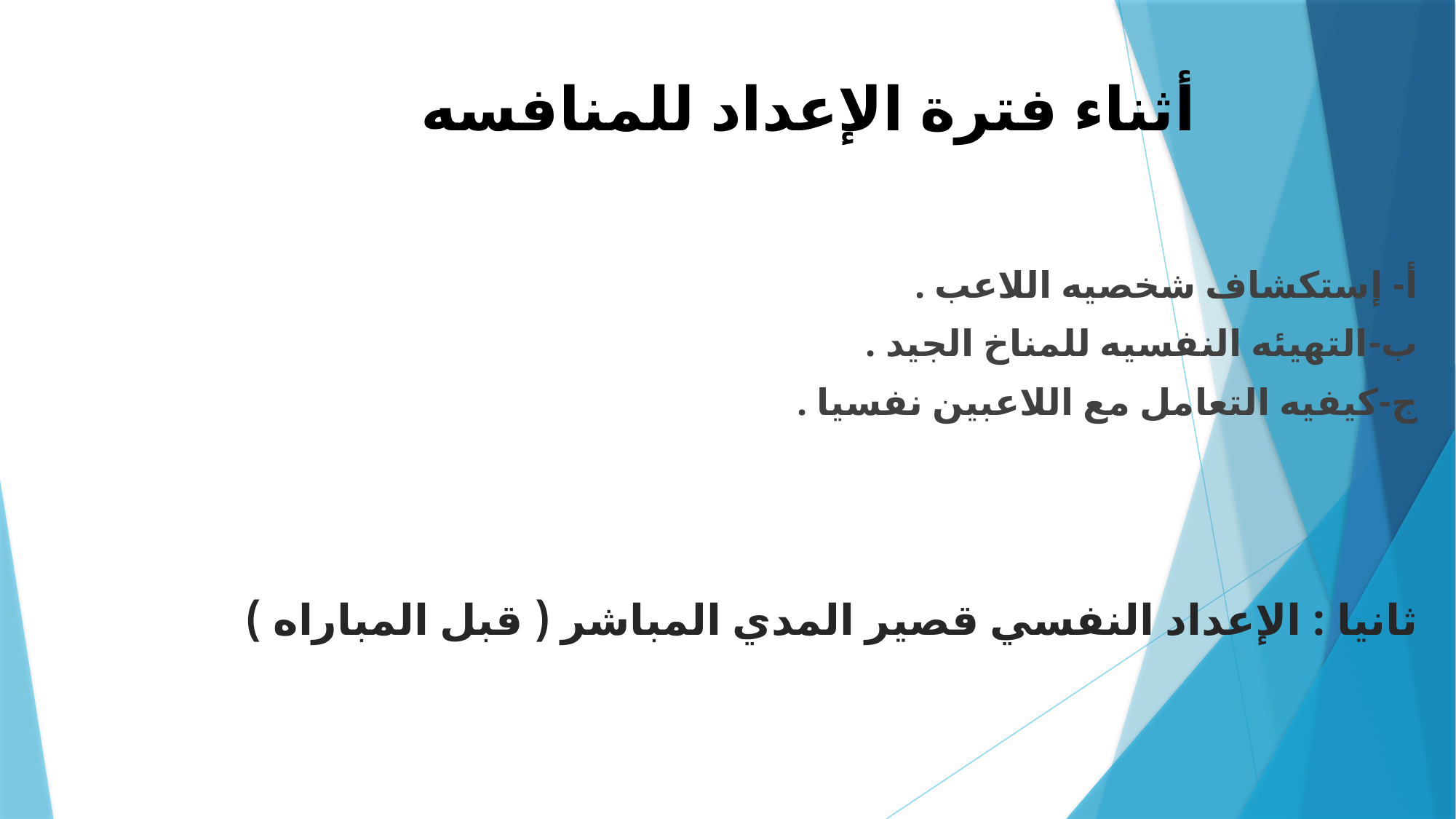

أثناء فترة الإعداد للمنافسه

أ- إستكشاف شخصيه اللاعب .
ب-التهيئه النفسيه للمناخ الجيد .
ج-كيفيه التعامل مع اللاعبين نفسيا .

ثانيا : الإعداد النفسي قصير المدي المباشر ( قبل المباراه )